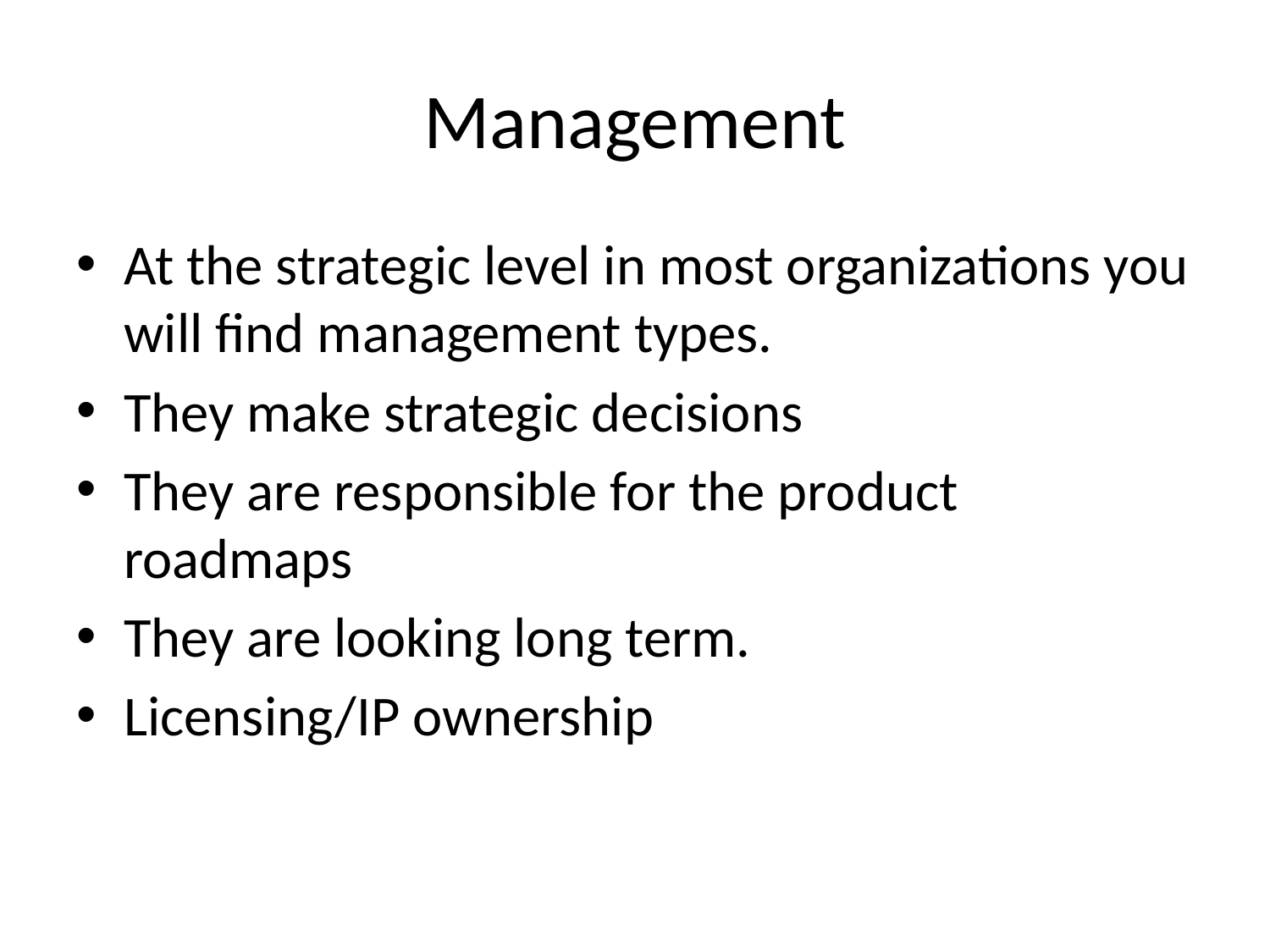

# Management
At the strategic level in most organizations you will find management types.
They make strategic decisions
They are responsible for the product roadmaps
They are looking long term.
Licensing/IP ownership